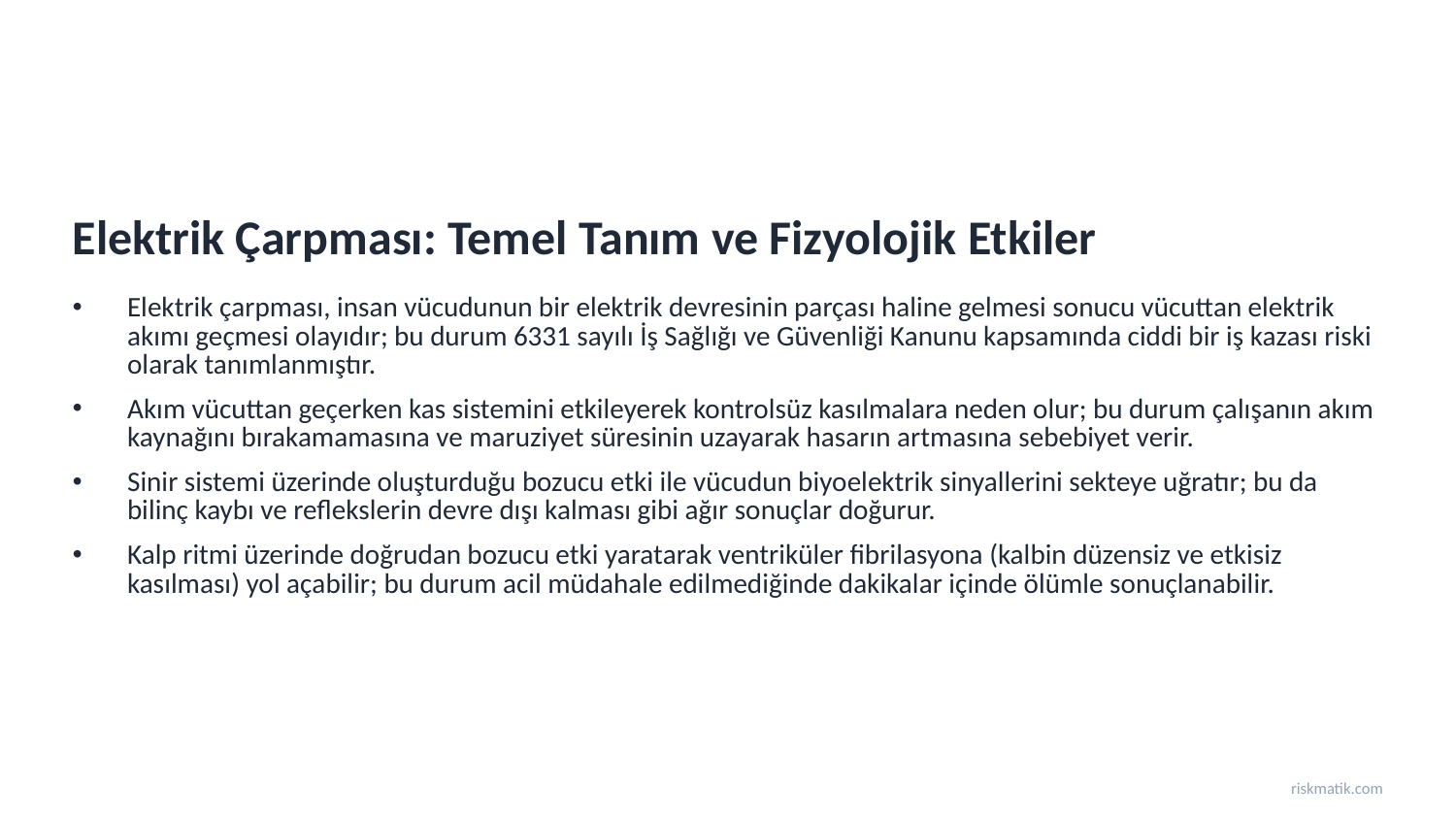

Elektrik Çarpması: Temel Tanım ve Fizyolojik Etkiler
Elektrik çarpması, insan vücudunun bir elektrik devresinin parçası haline gelmesi sonucu vücuttan elektrik akımı geçmesi olayıdır; bu durum 6331 sayılı İş Sağlığı ve Güvenliği Kanunu kapsamında ciddi bir iş kazası riski olarak tanımlanmıştır.
Akım vücuttan geçerken kas sistemini etkileyerek kontrolsüz kasılmalara neden olur; bu durum çalışanın akım kaynağını bırakamamasına ve maruziyet süresinin uzayarak hasarın artmasına sebebiyet verir.
Sinir sistemi üzerinde oluşturduğu bozucu etki ile vücudun biyoelektrik sinyallerini sekteye uğratır; bu da bilinç kaybı ve reflekslerin devre dışı kalması gibi ağır sonuçlar doğurur.
Kalp ritmi üzerinde doğrudan bozucu etki yaratarak ventriküler fibrilasyona (kalbin düzensiz ve etkisiz kasılması) yol açabilir; bu durum acil müdahale edilmediğinde dakikalar içinde ölümle sonuçlanabilir.
riskmatik.com